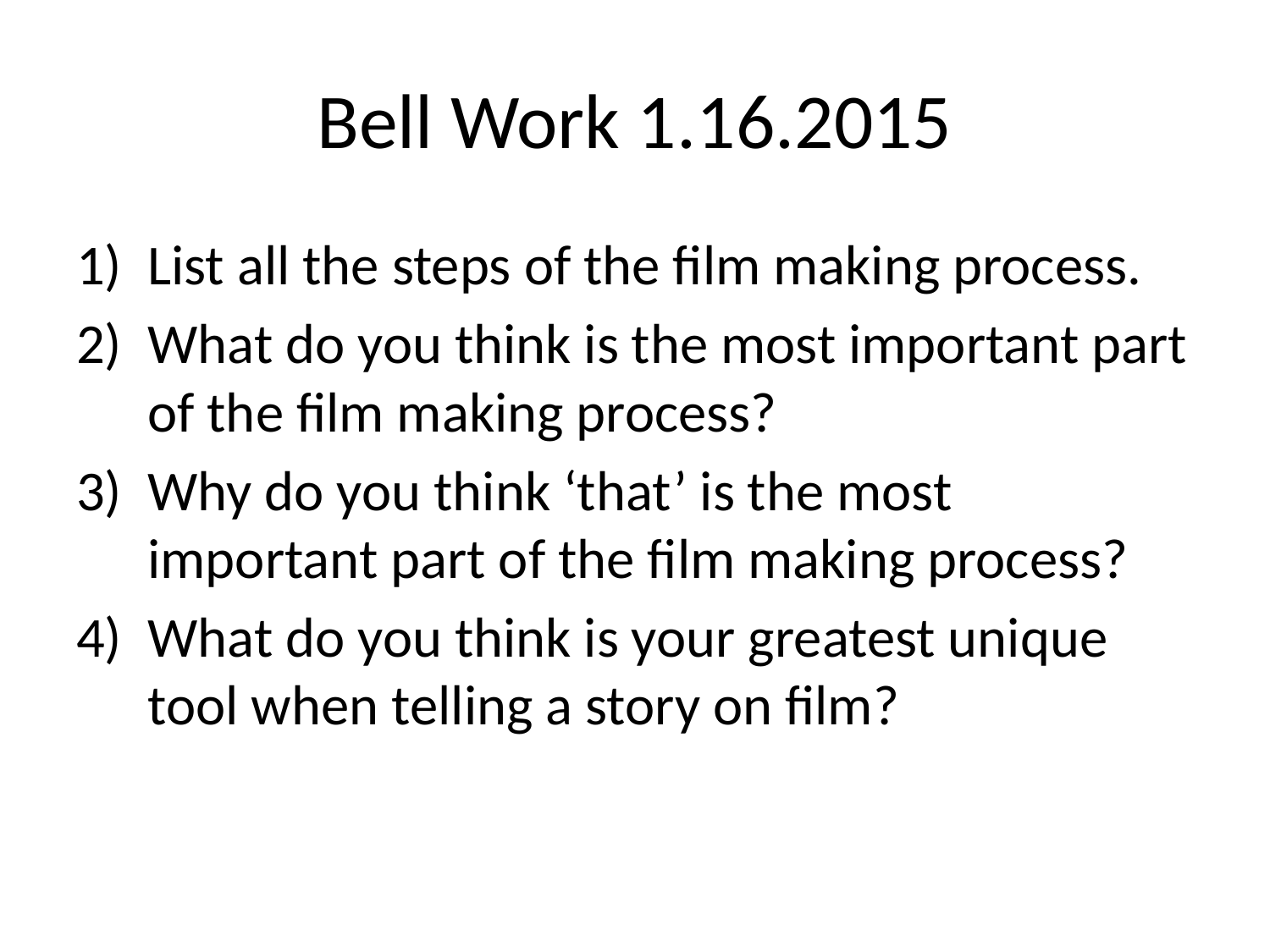

# Bell Work 1.16.2015
List all the steps of the film making process.
What do you think is the most important part of the film making process?
Why do you think ‘that’ is the most important part of the film making process?
What do you think is your greatest unique tool when telling a story on film?